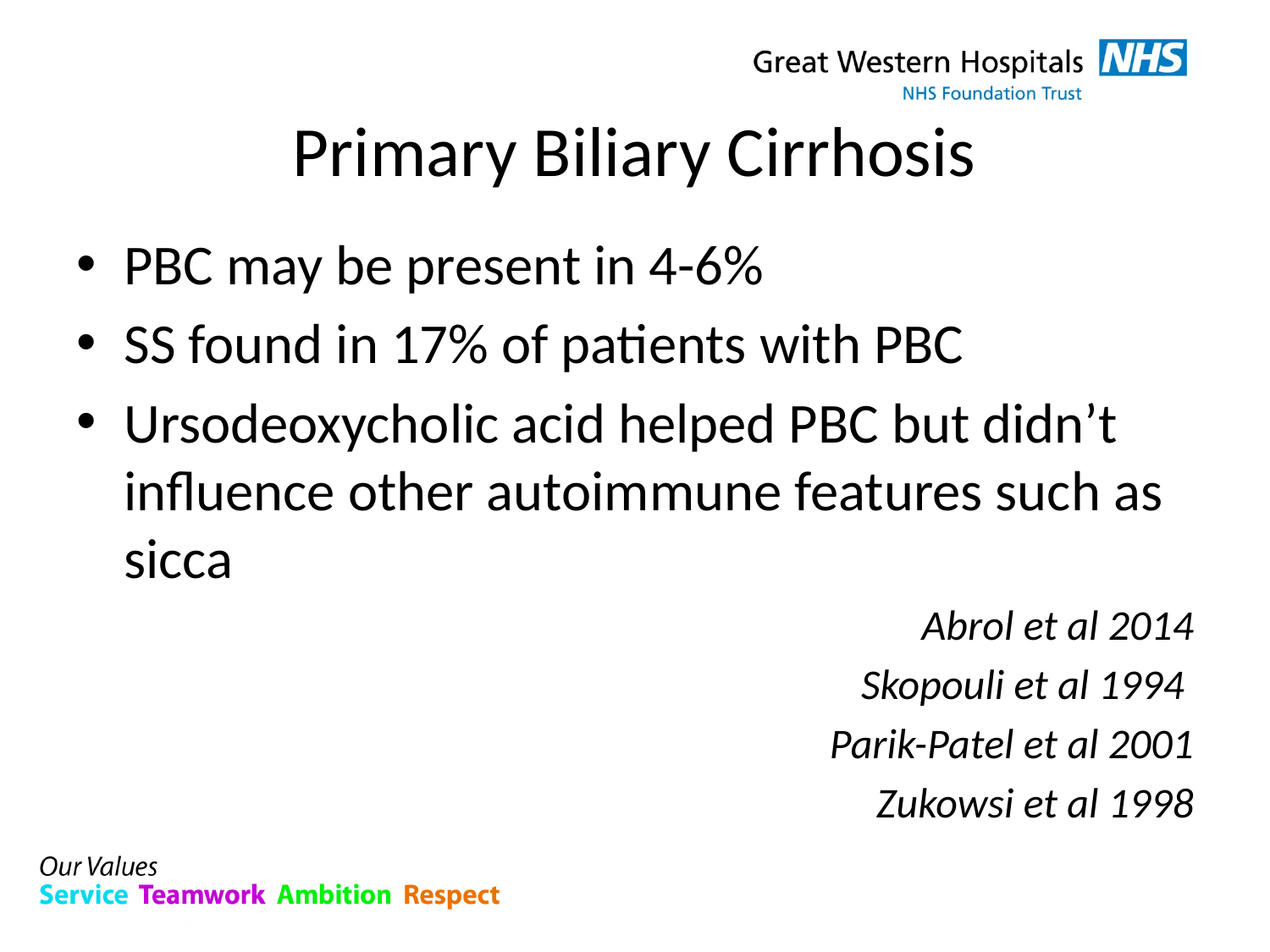

# Primary Biliary Cirrhosis
PBC may be present in 4-6%
SS found in 17% of patients with PBC
Ursodeoxycholic acid helped PBC but didn’t influence other autoimmune features such as sicca
Abrol et al 2014
Skopouli et al 1994
Parik-Patel et al 2001
Zukowsi et al 1998